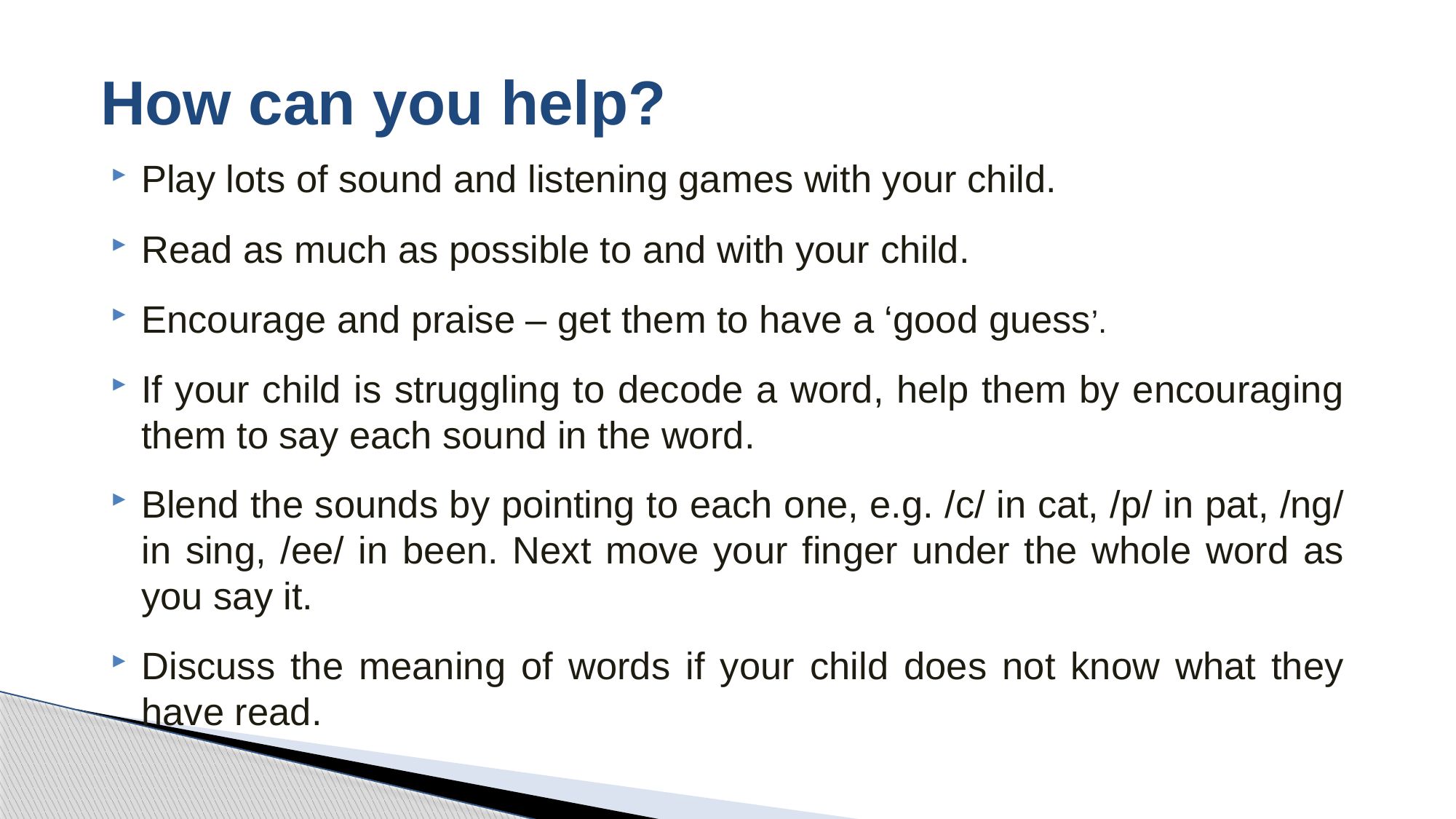

# How can you help?
Play lots of sound and listening games with your child.

Read as much as possible to and with your child.

Encourage and praise – get them to have a ‘good guess’.

If your child is struggling to decode a word, help them by encouraging them to say each sound in the word.

Blend the sounds by pointing to each one, e.g. /c/ in cat, /p/ in pat, /ng/ in sing, /ee/ in been. Next move your finger under the whole word as you say it.

Discuss the meaning of words if your child does not know what they have read.